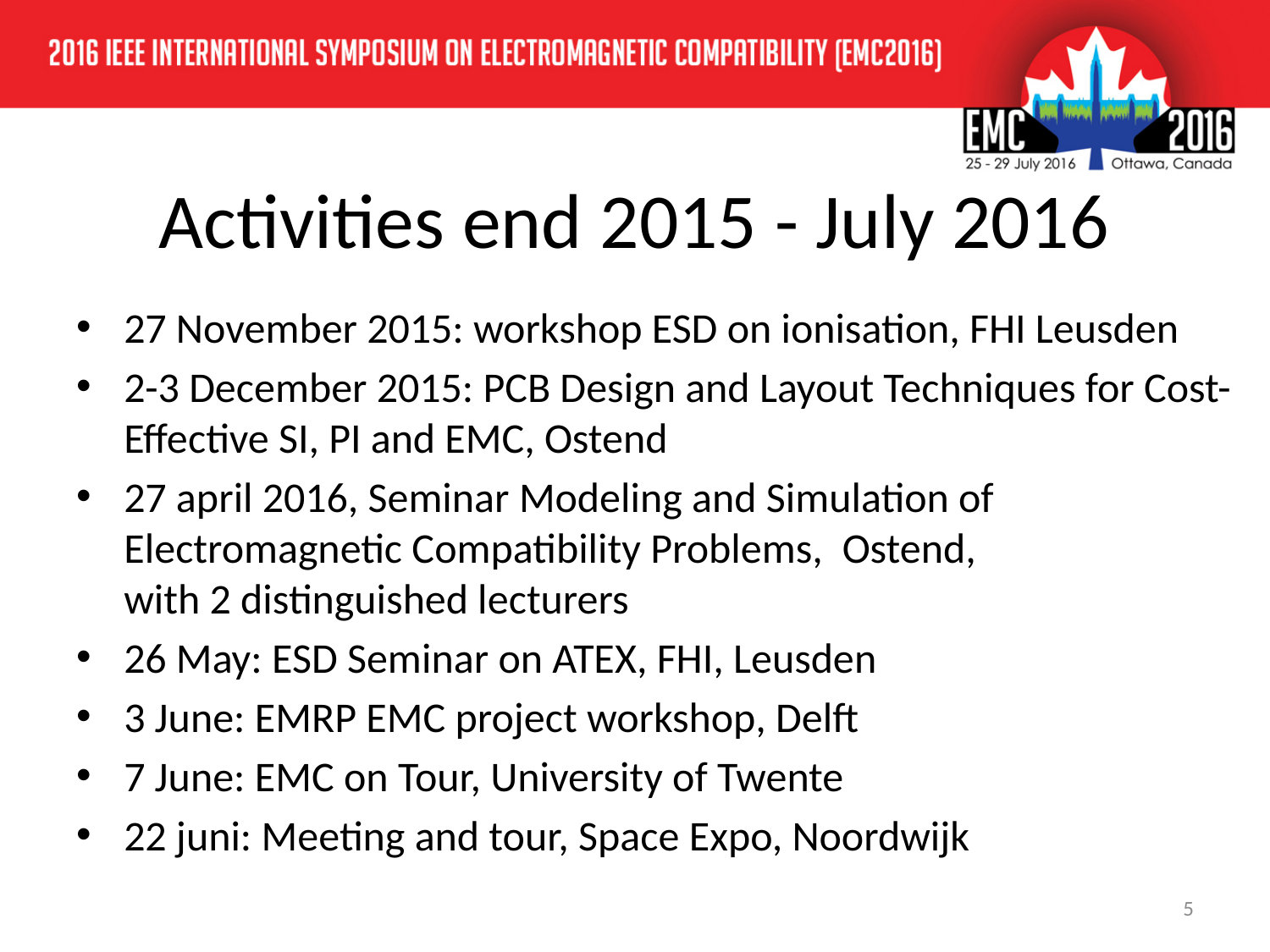

# Activities end 2015 - July 2016
27 November 2015: workshop ESD on ionisation, FHI Leusden
2-3 December 2015: PCB Design and Layout Techniques for Cost-Effective SI, PI and EMC, Ostend
27 april 2016, Seminar Modeling and Simulation of Electromagnetic Compatibility Problems,  Ostend,
with 2 distinguished lecturers
26 May: ESD Seminar on ATEX, FHI, Leusden
3 June: EMRP EMC project workshop, Delft
7 June: EMC on Tour, University of Twente
22 juni: Meeting and tour, Space Expo, Noordwijk

5